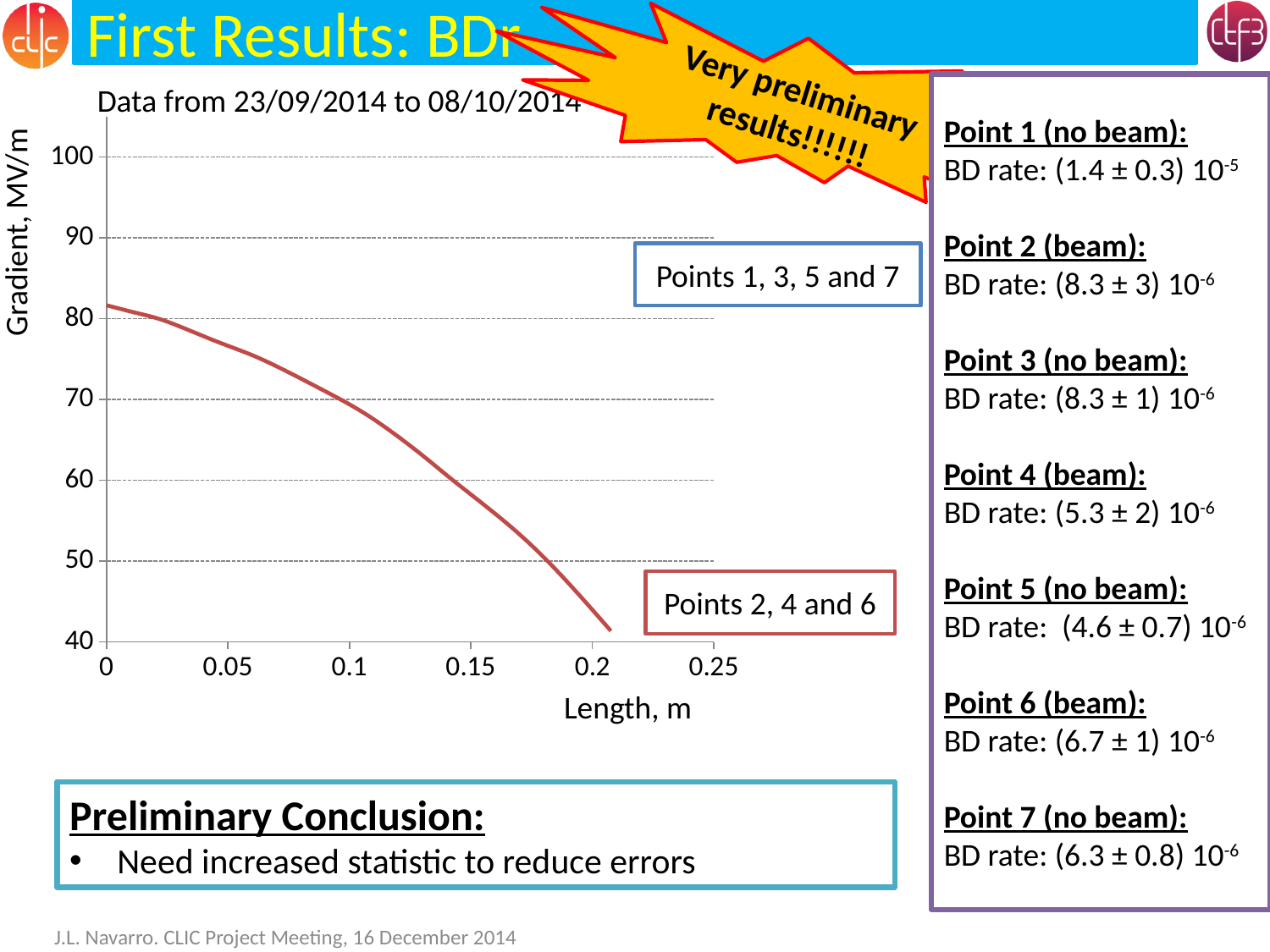

First Results: BDr
Very preliminary results!!!!!!

### Chart

| Category |  |  |
|---|---|---|
Gradient, MV/m

Length, m
Data from 23/09/2014 to 08/10/2014
Point 1 (no beam):
BD rate: (1.4 ± 0.3) 10-5

Point 2 (beam):
BD rate: (8.3 ± 3) 10-6

Point 3 (no beam):
BD rate: (8.3 ± 1) 10-6

Point 4 (beam):
BD rate: (5.3 ± 2) 10-6

Point 5 (no beam):
BD rate:  (4.6 ± 0.7) 10-6

Point 6 (beam):
BD rate: (6.7 ± 1) 10-6

Point 7 (no beam):
BD rate: (6.3 ± 0.8) 10-6
Points 1, 3, 5 and 7
Points 2, 4 and 6
Preliminary Conclusion:
Need increased statistic to reduce errors